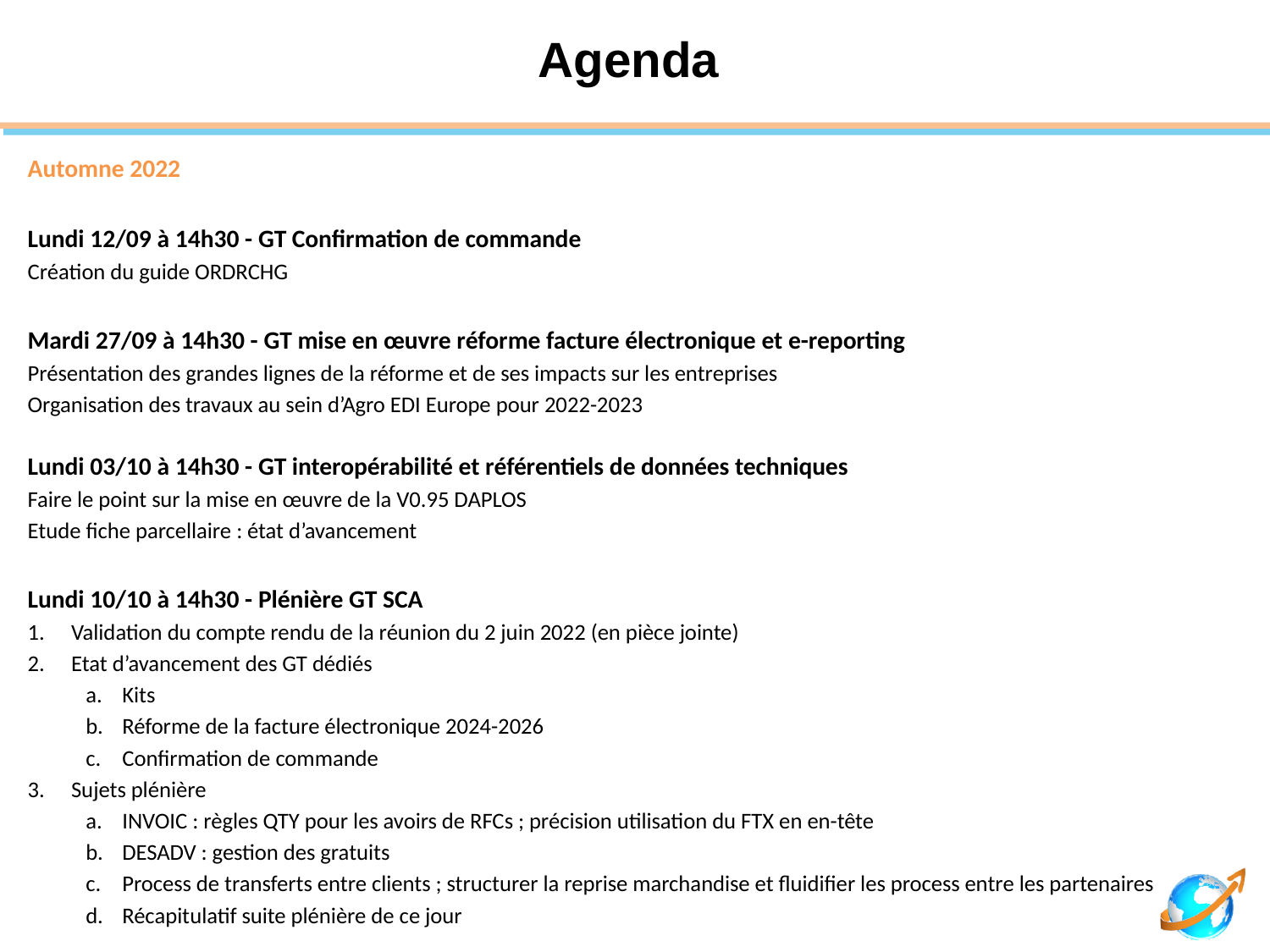

# Agenda
Automne 2022

Lundi 12/09 à 14h30 - GT Confirmation de commande
Création du guide ORDRCHG

Mardi 27/09 à 14h30 - GT mise en œuvre réforme facture électronique et e-reporting
Présentation des grandes lignes de la réforme et de ses impacts sur les entreprises
Organisation des travaux au sein d’Agro EDI Europe pour 2022-2023

Lundi 03/10 à 14h30 - GT interopérabilité et référentiels de données techniques
Faire le point sur la mise en œuvre de la V0.95 DAPLOS
Etude fiche parcellaire : état d’avancement

Lundi 10/10 à 14h30 - Plénière GT SCA
Validation du compte rendu de la réunion du 2 juin 2022 (en pièce jointe)
Etat d’avancement des GT dédiés
Kits
Réforme de la facture électronique 2024-2026
Confirmation de commande
Sujets plénière
INVOIC : règles QTY pour les avoirs de RFCs ; précision utilisation du FTX en en-tête
DESADV : gestion des gratuits
Process de transferts entre clients ; structurer la reprise marchandise et fluidifier les process entre les partenaires
Récapitulatif suite plénière de ce jour